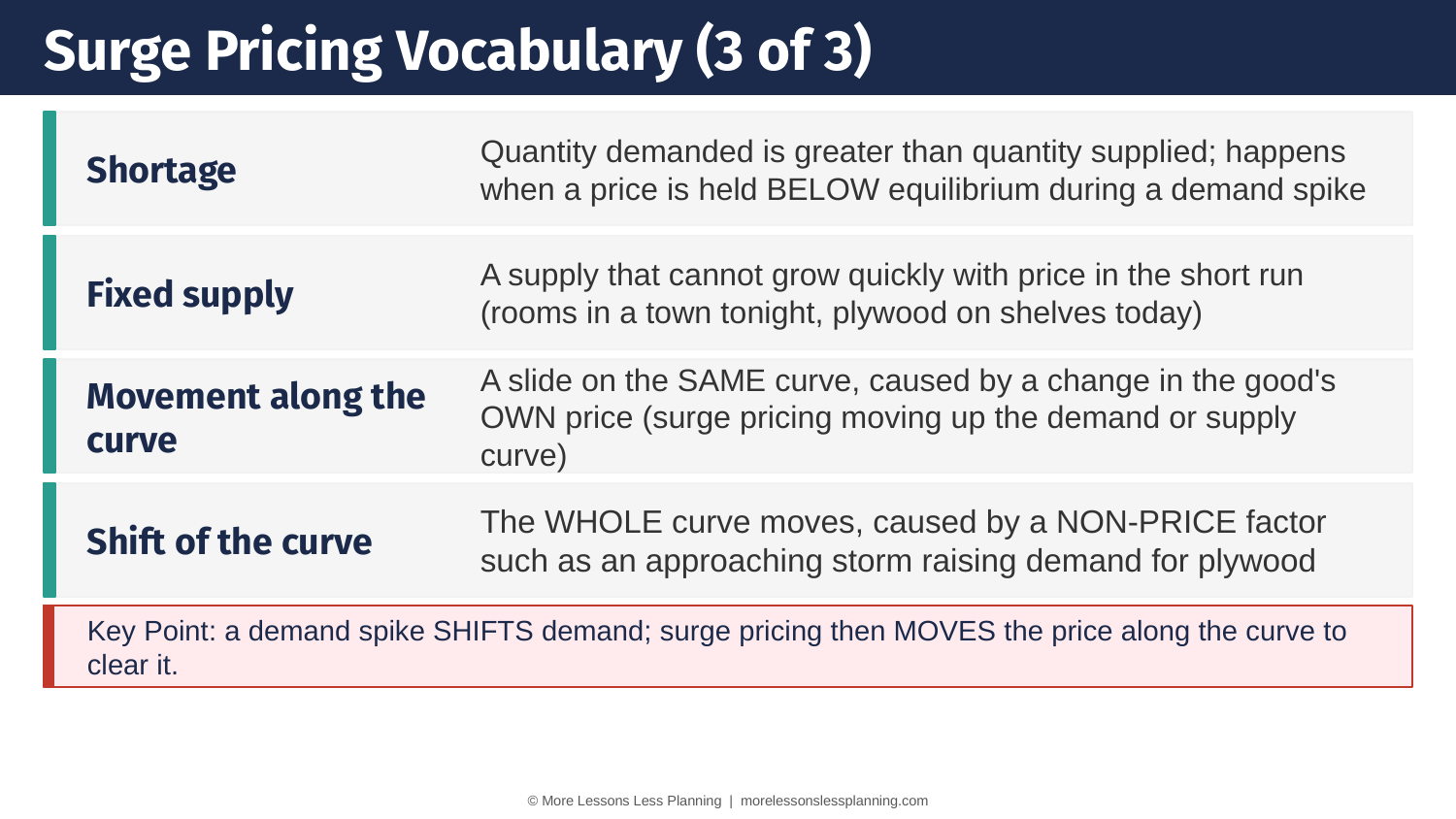

Surge Pricing Vocabulary (3 of 3)

Shortage
Quantity demanded is greater than quantity supplied; happens when a price is held BELOW equilibrium during a demand spike

Fixed supply
A supply that cannot grow quickly with price in the short run (rooms in a town tonight, plywood on shelves today)

Movement along the curve
A slide on the SAME curve, caused by a change in the good's OWN price (surge pricing moving up the demand or supply curve)

Shift of the curve
The WHOLE curve moves, caused by a NON-PRICE factor such as an approaching storm raising demand for plywood

Key Point: a demand spike SHIFTS demand; surge pricing then MOVES the price along the curve to clear it.
© More Lessons Less Planning  |  morelessonslessplanning.com